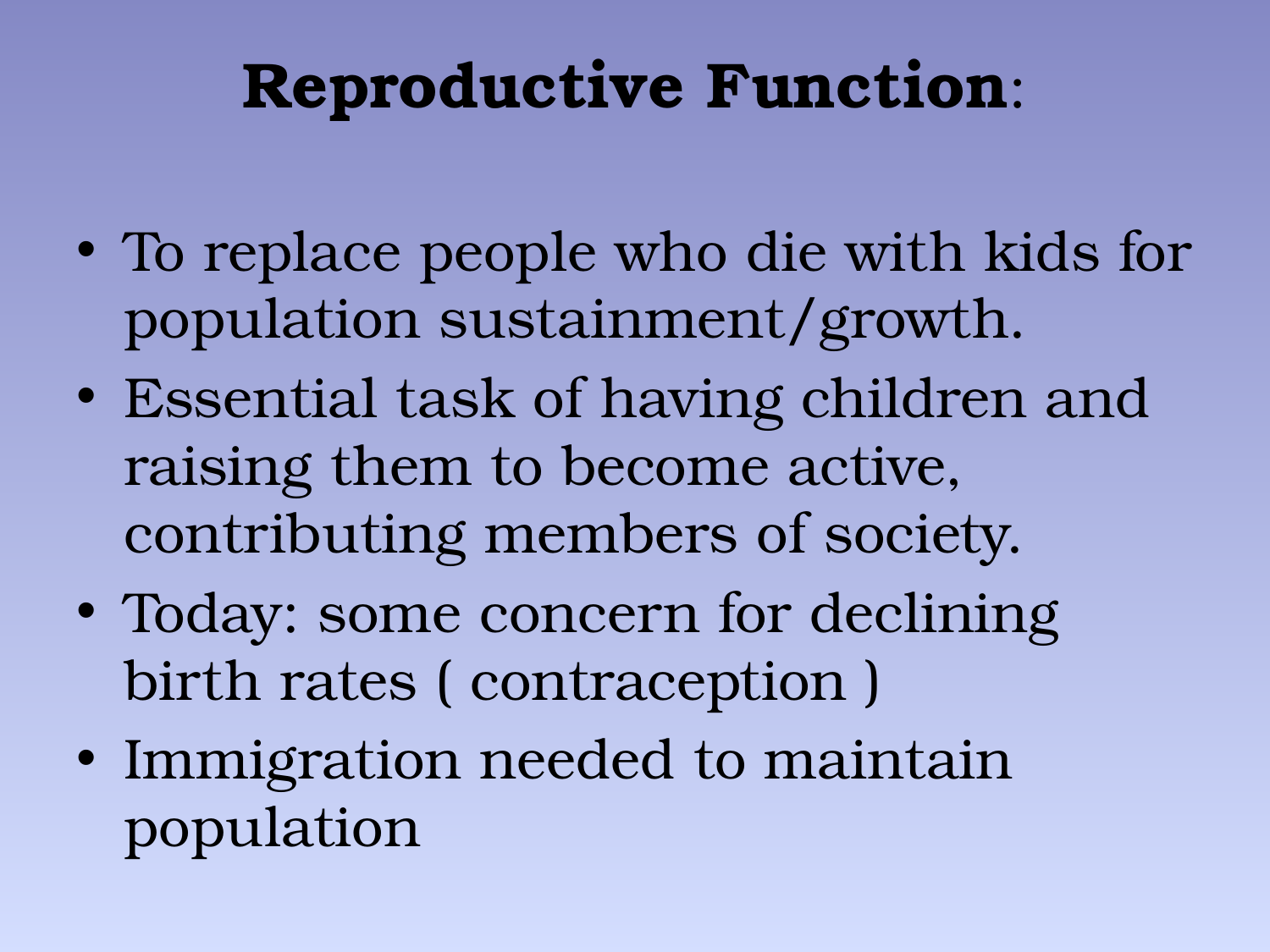

# Reproductive Function:

To replace people who die with kids for population sustainment/growth.
Essential task of having children and raising them to become active, contributing members of society.
Today: some concern for declining birth rates ( contraception )
Immigration needed to maintain population